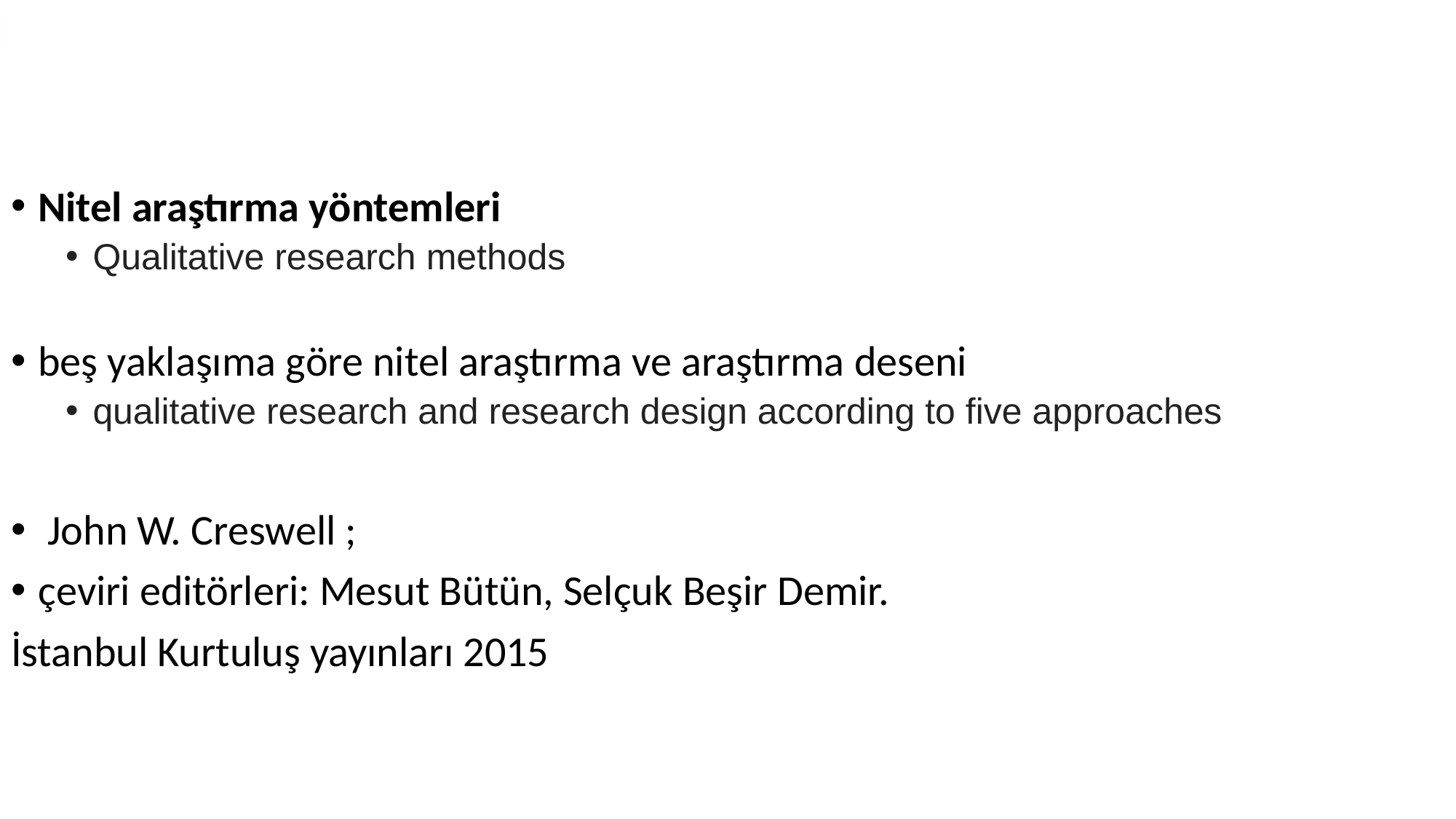

Gömülü şamdan / Stefan Zweig ,1881-1942 ; Almanca aslından : Metin Özenci.

Nitel araştırma yöntemleri
Qualitative research methods

beş yaklaşıma göre nitel araştırma ve araştırma deseni
qualitative research and research design according to five approaches

 John W. Creswell ;
çeviri editörleri: Mesut Bütün, Selçuk Beşir Demir.
İstanbul Kurtuluş yayınları 2015